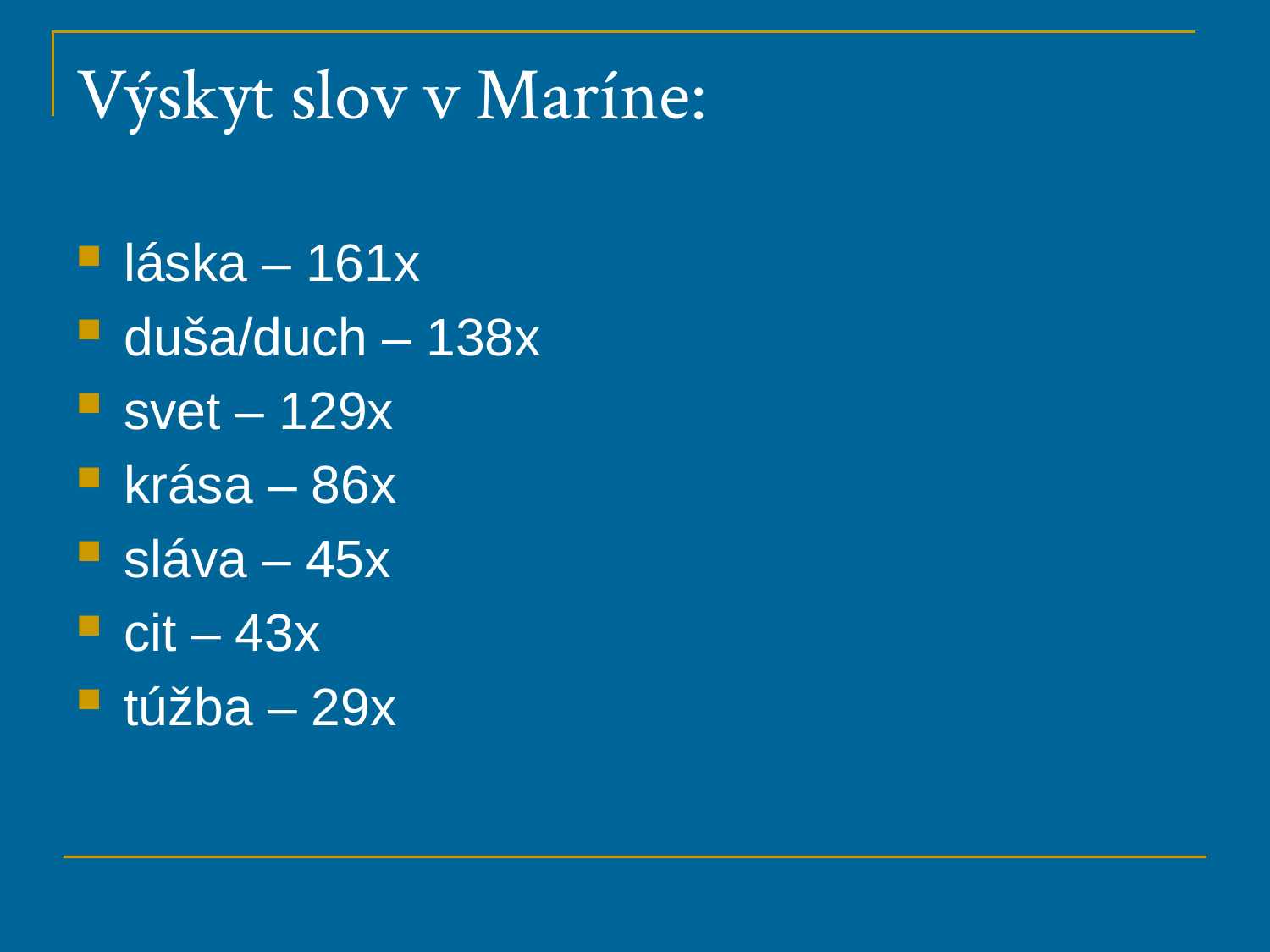

# Výskyt slov v Maríne:
láska – 161x
duša/duch – 138x
svet – 129x
krása – 86x
sláva – 45x
cit – 43x
túžba – 29x